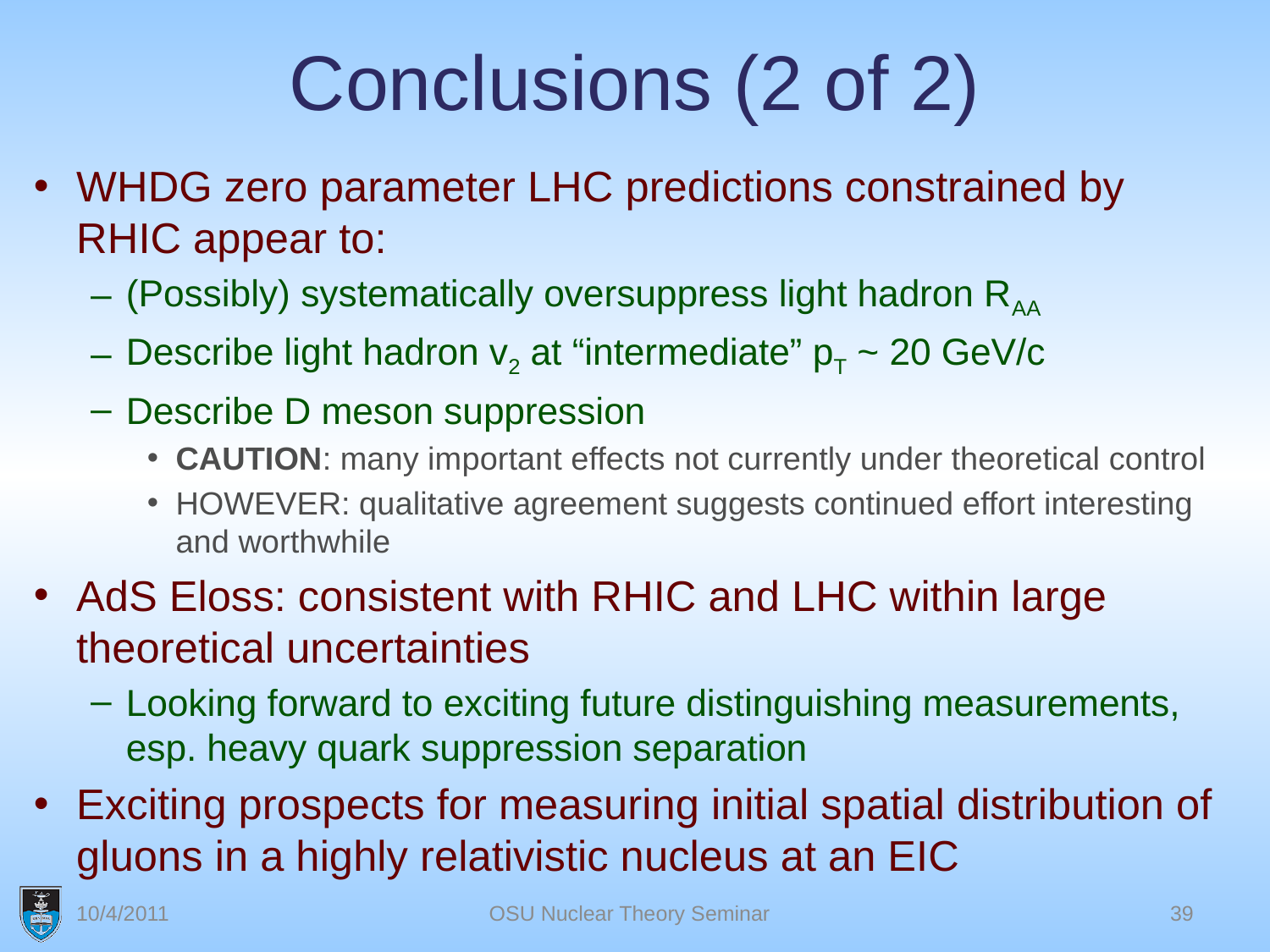

# Conclusions (2 of 2)

WHDG zero parameter LHC predictions constrained by RHIC appear to:
(Possibly) systematically oversuppress light hadron RAA
Describe light hadron v2 at “intermediate” pT ~ 20 GeV/c
Describe D meson suppression
CAUTION: many important effects not currently under theoretical control
HOWEVER: qualitative agreement suggests continued effort interesting and worthwhile
AdS Eloss: consistent with RHIC and LHC within large theoretical uncertainties
Looking forward to exciting future distinguishing measurements, esp. heavy quark suppression separation
Exciting prospects for measuring initial spatial distribution of gluons in a highly relativistic nucleus at an EIC
10/4/2011
OSU Nuclear Theory Seminar
39